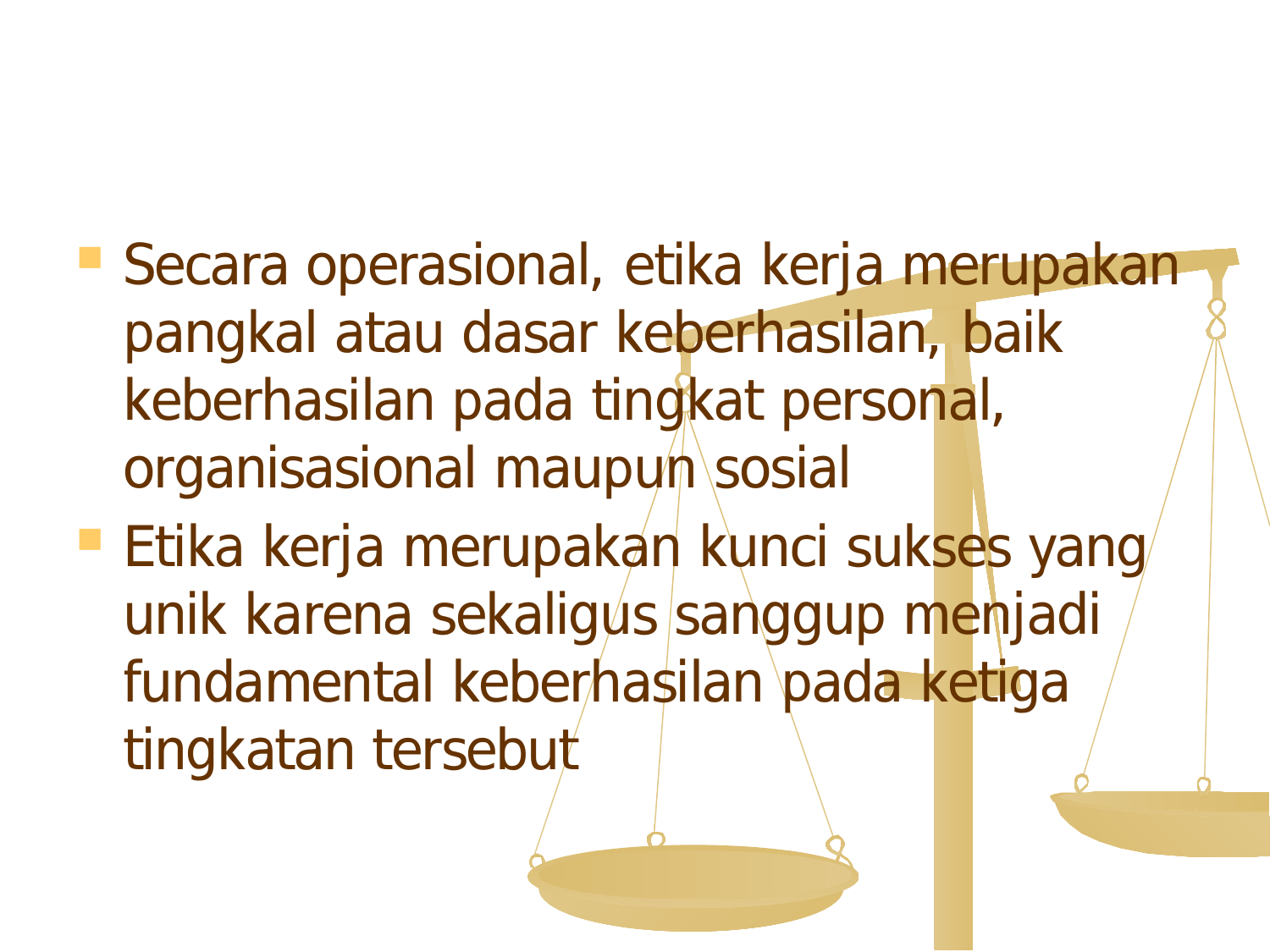

Secara operasional, etika kerja merupakan pangkal atau dasar keberhasilan, baik keberhasilan pada tingkat personal, organisasional maupun sosial
Etika kerja merupakan kunci sukses yang unik karena sekaligus sanggup menjadi fundamental keberhasilan pada ketiga tingkatan tersebut